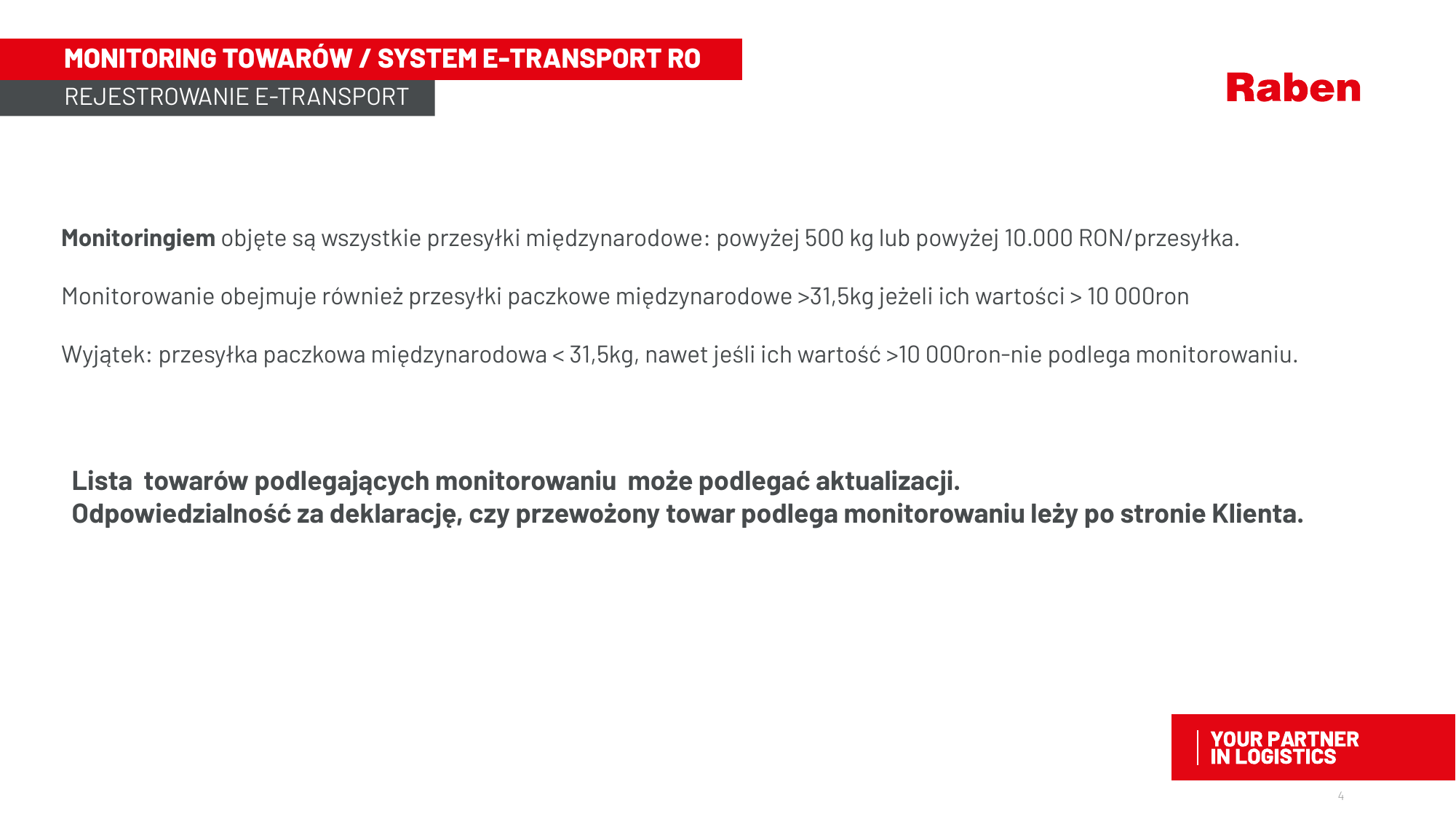

# MONITORING TOWARÓW / SYSTEM E-TRANSPORT RO
Rejestrowanie E-TRANSPORT
Monitoringiem objęte są wszystkie przesyłki międzynarodowe: powyżej 500 kg lub powyżej 10.000 RON/przesyłka.

Monitorowanie obejmuje również przesyłki paczkowe międzynarodowe >31,5kg jeżeli ich wartości > 10 000ron

Wyjątek: przesyłka paczkowa międzynarodowa < 31,5kg, nawet jeśli ich wartość >10 000ron-nie podlega monitorowaniu.

Lista  towarów podlegających monitorowaniu  może podlegać aktualizacji.
Odpowiedzialność za deklarację, czy przewożony towar podlega monitorowaniu leży po stronie Klienta.
4